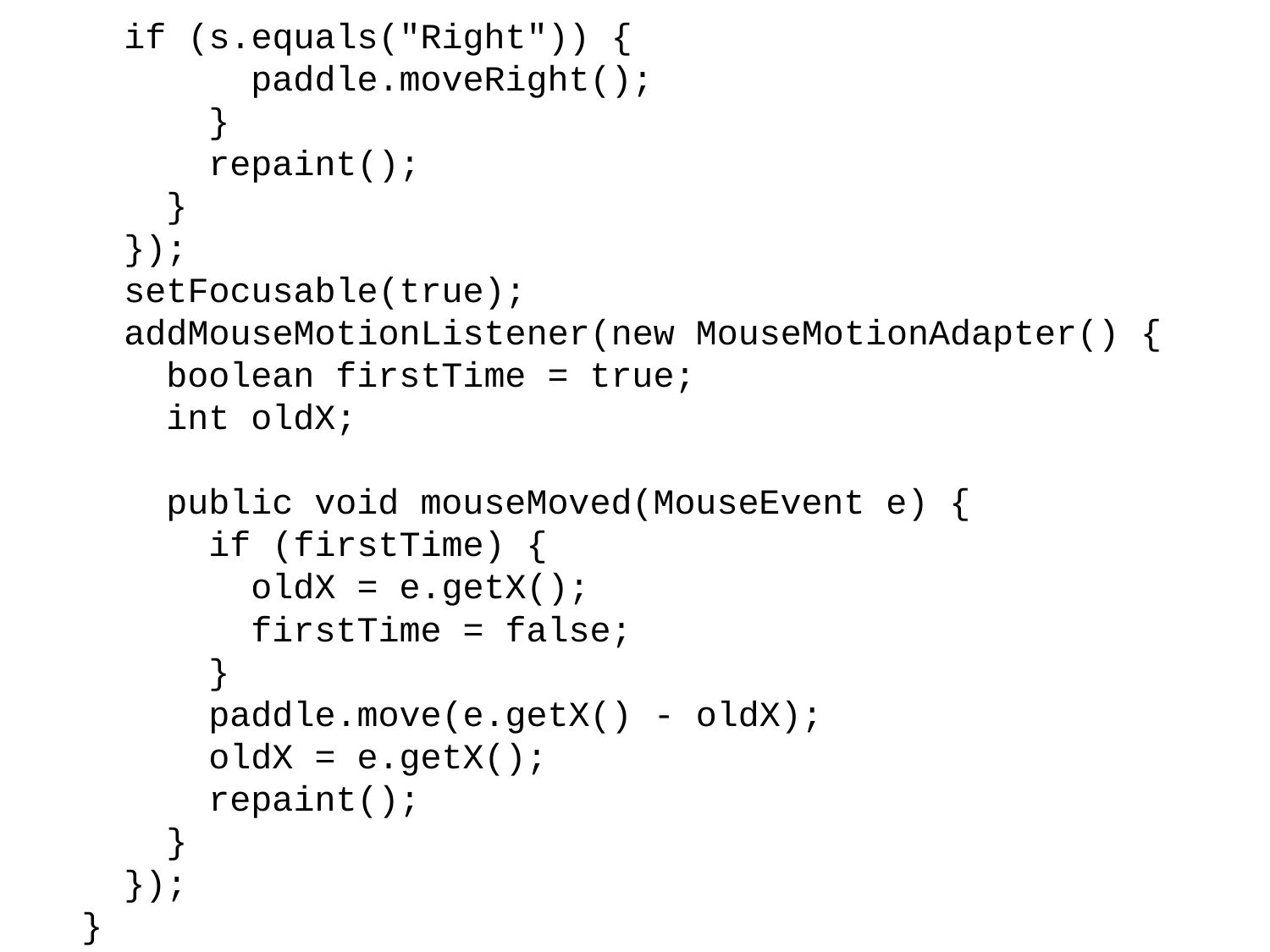

if (s.equals("Right")) {
          paddle.moveRight();
        }
        repaint();
      }
    });
    setFocusable(true);
    addMouseMotionListener(new MouseMotionAdapter() {
      boolean firstTime = true;
      int oldX;

      public void mouseMoved(MouseEvent e) {
        if (firstTime) {
          oldX = e.getX();
          firstTime = false;
        }
        paddle.move(e.getX() - oldX);
        oldX = e.getX();
        repaint();
      }
    });
  }